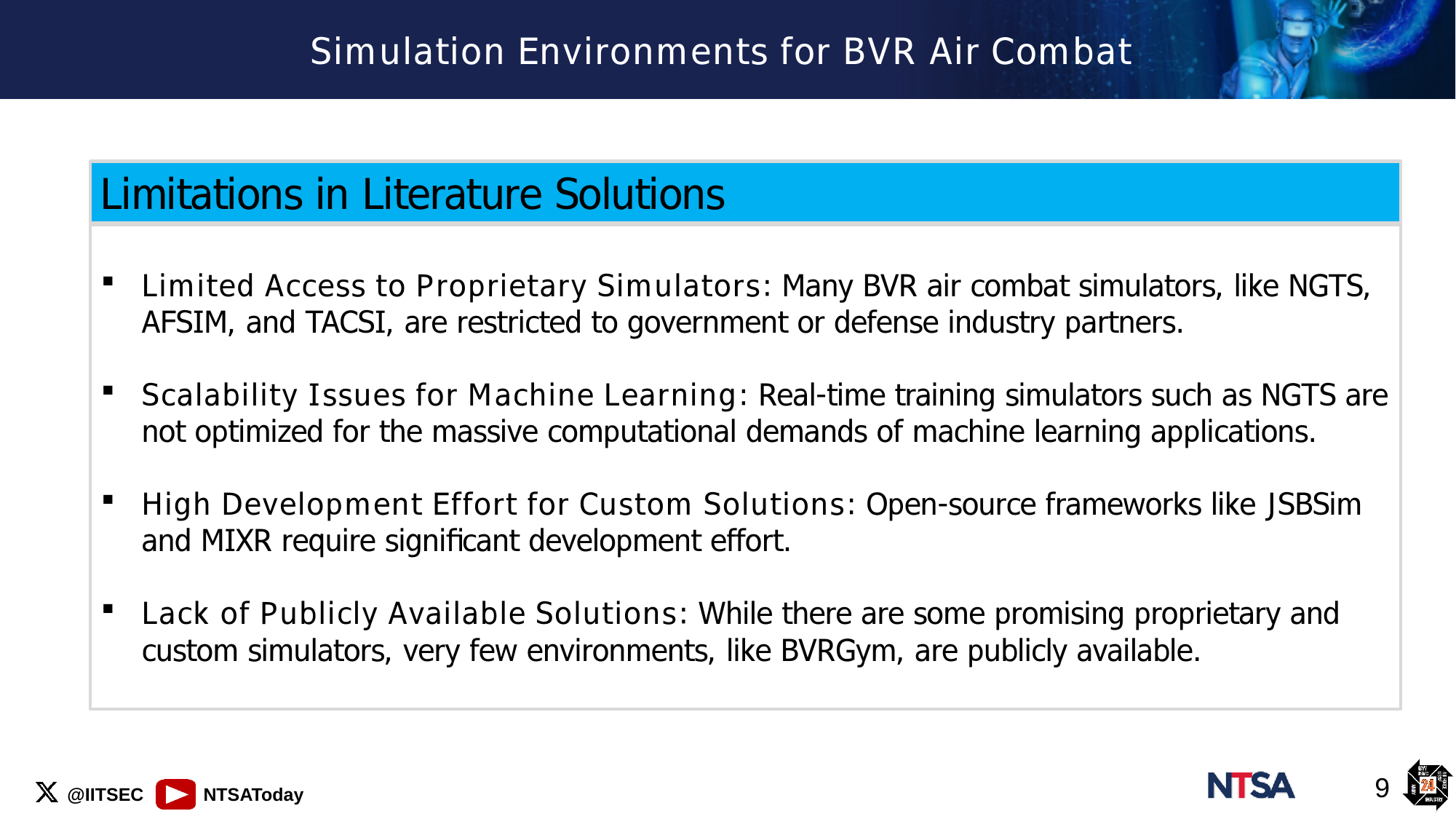

# Simulation Environments for BVR Air Combat
Limitations in Literature Solutions

Limited Access to Proprietary Simulators: Many BVR air combat simulators, like NGTS, AFSIM, and TACSI, are restricted to government or defense industry partners.

Scalability Issues for Machine Learning: Real-time training simulators such as NGTS are not optimized for the massive computational demands of machine learning applications.

High Development Effort for Custom Solutions: Open-source frameworks like JSBSim and MIXR require significant development effort.

Lack of Publicly Available Solutions: While there are some promising proprietary and custom simulators, very few environments, like BVRGym, are publicly available.

9